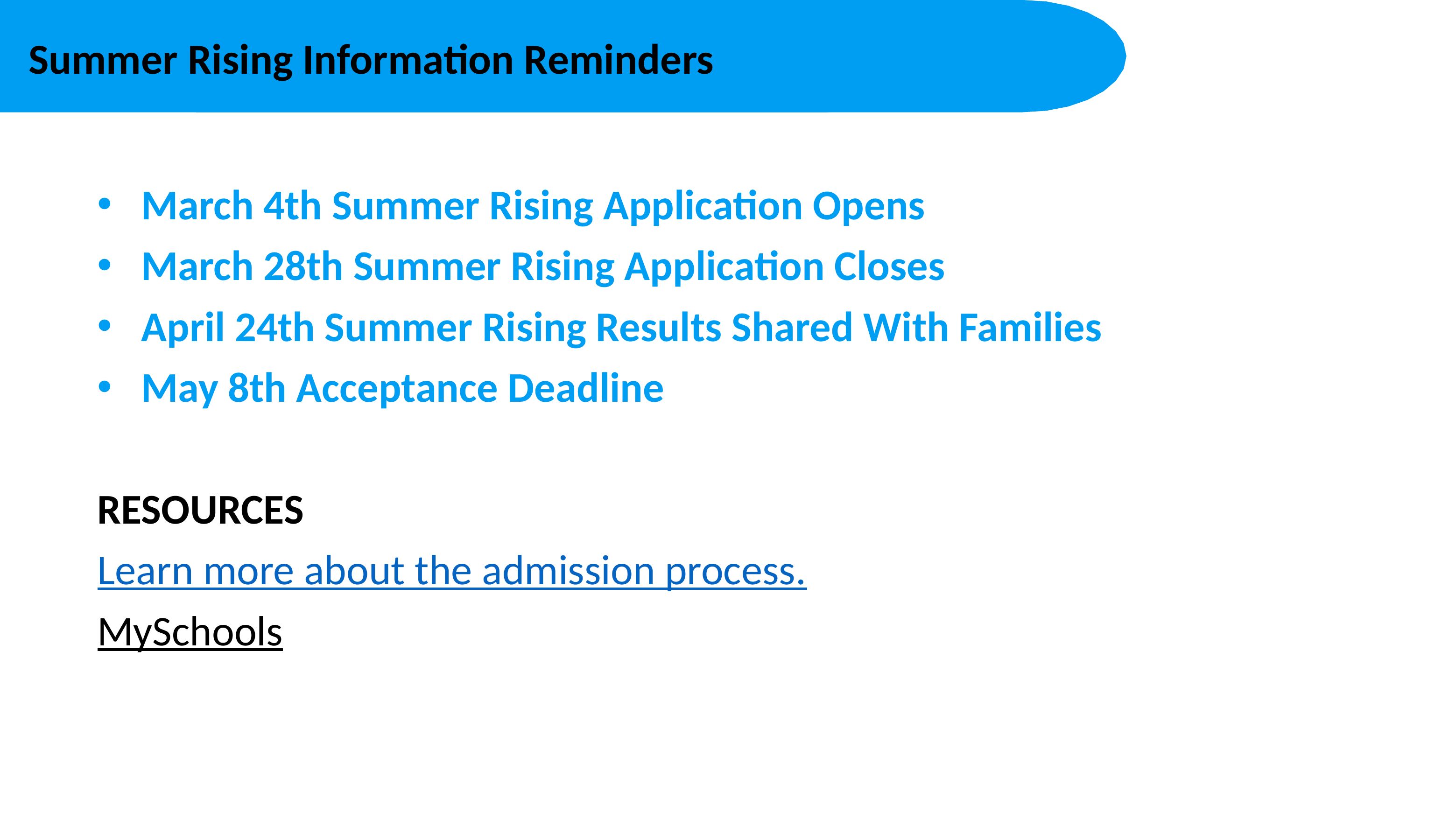

Summer Rising Information Reminders
March 4th Summer Rising Application Opens
March 28th Summer Rising Application Closes
April 24th Summer Rising Results Shared With Families
May 8th Acceptance Deadline

RESOURCES
Learn more about the admission process.
MySchools